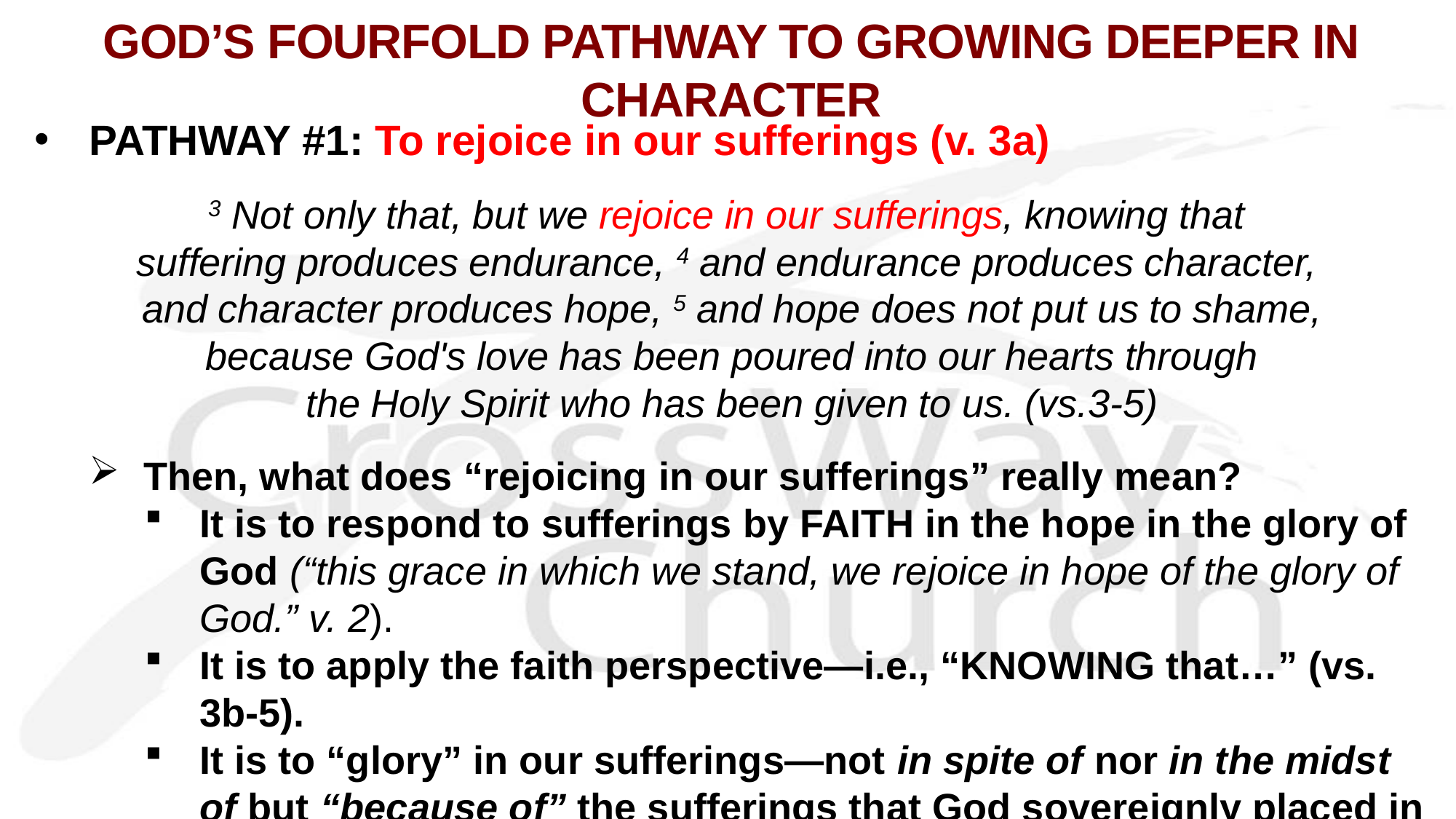

# GOD’S FOURFOLD PATHWAY TO GROWING DEEPER IN CHARACTER
PATHWAY #1: To rejoice in our sufferings (v. 3a)

3 Not only that, but we rejoice in our sufferings, knowing that
suffering produces endurance, 4 and endurance produces character,
and character produces hope, 5 and hope does not put us to shame,
 because God's love has been poured into our hearts through
the Holy Spirit who has been given to us. (vs.3-5)

Then, what does “rejoicing in our sufferings” really mean?
It is to respond to sufferings by FAITH in the hope in the glory of God (“this grace in which we stand, we rejoice in hope of the glory of God.” v. 2).
It is to apply the faith perspective—i.e., “KNOWING that…” (vs. 3b-5).
It is to “glory” in our sufferings—not in spite of nor in the midst of but “because of” the sufferings that God sovereignly placed in our lives.
It is to see our sufferings as a pathway of growing deeper in Christ.